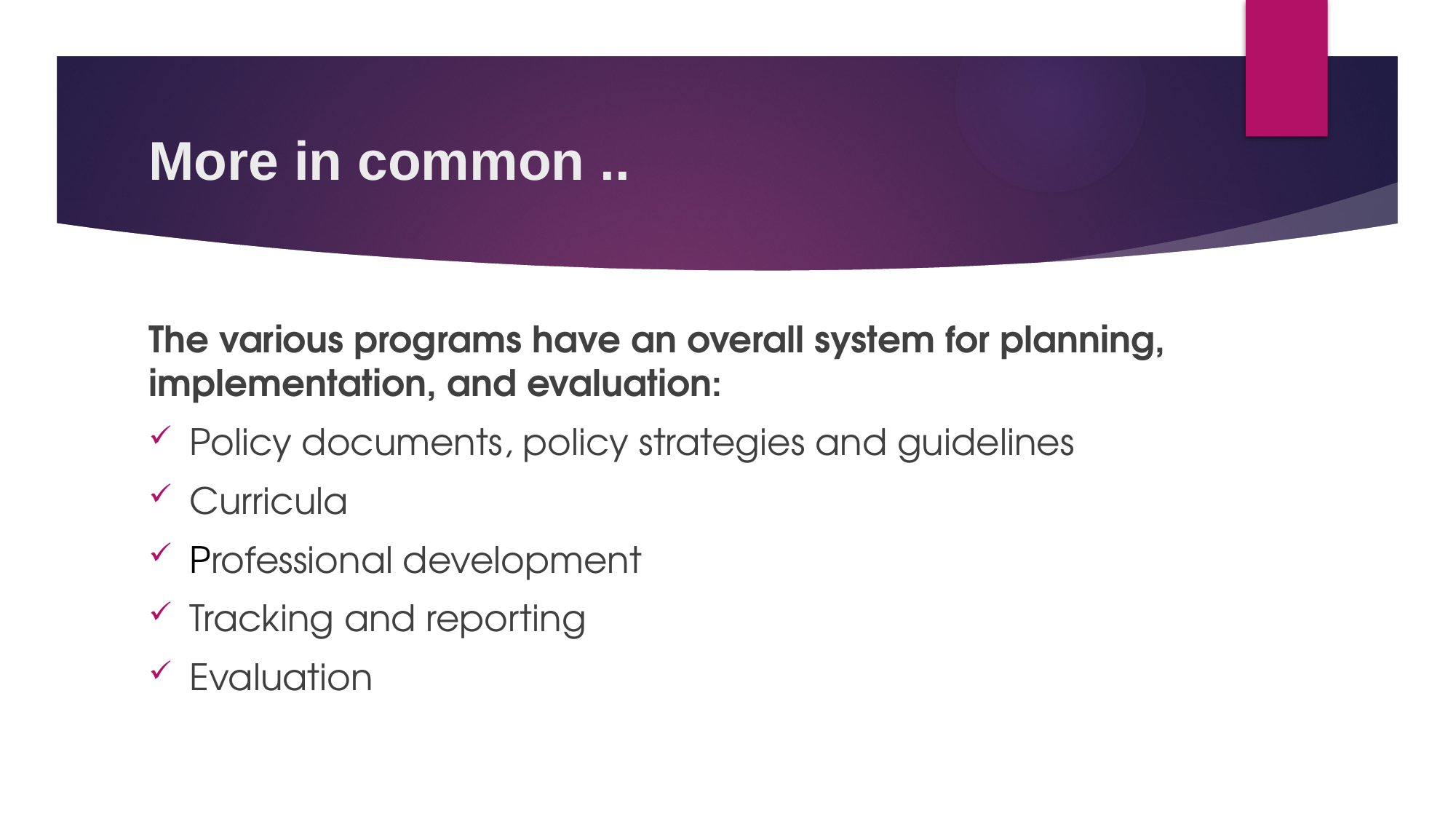

# More in common ..
The various programs have an overall system for planning, implementation, and evaluation:
Policy documents, policy strategies and guidelines
Curricula
Professional development
Tracking and reporting
Evaluation